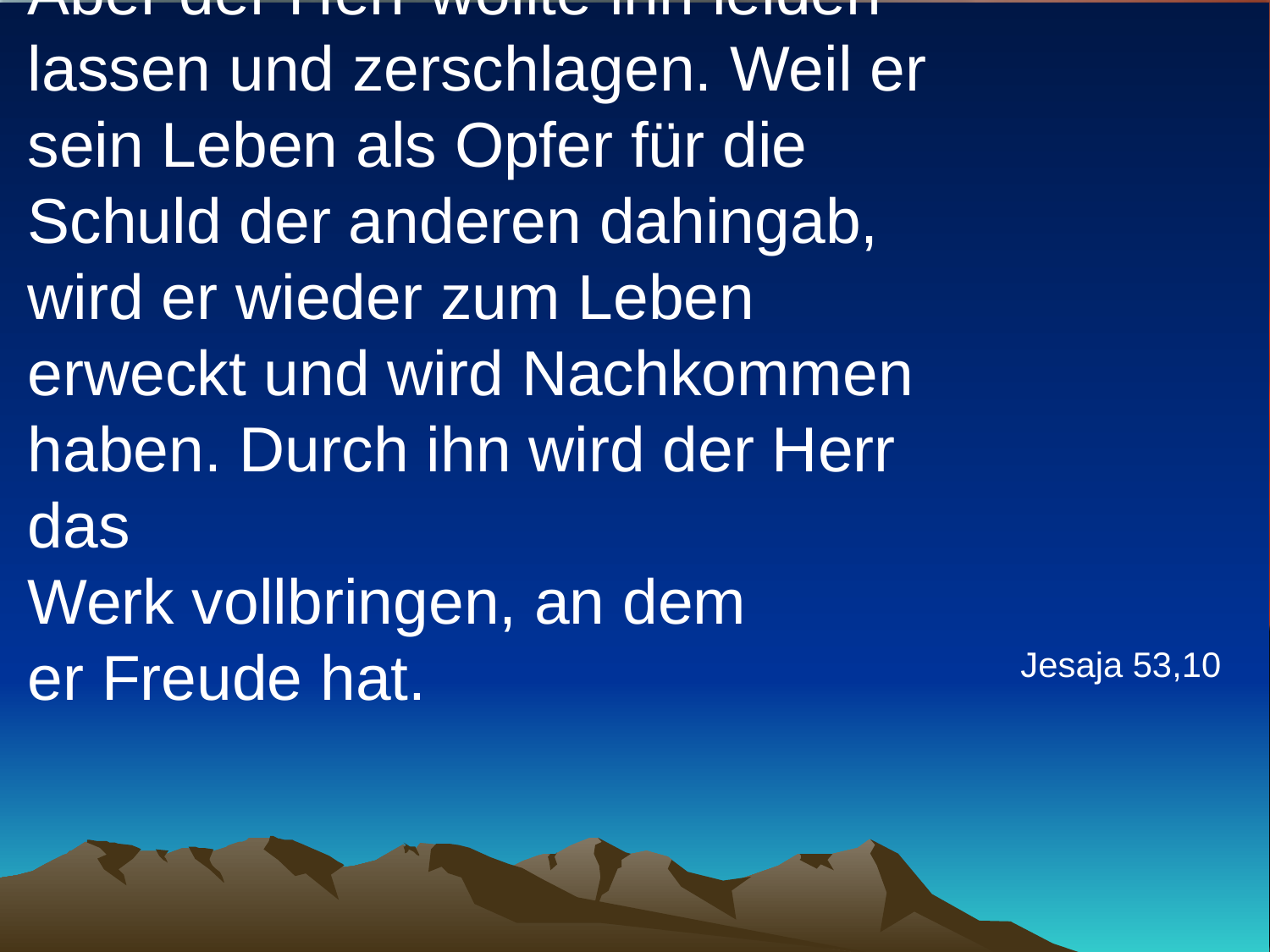

# Aber der Herr wollte ihn leiden lassen und zerschlagen. Weil er sein Leben als Opfer für die Schuld der anderen dahingab, wird er wieder zum Leben erweckt und wird Nachkommen haben. Durch ihn wird der Herr das Werk vollbringen, an dem er Freude hat.
Jesaja 53,10